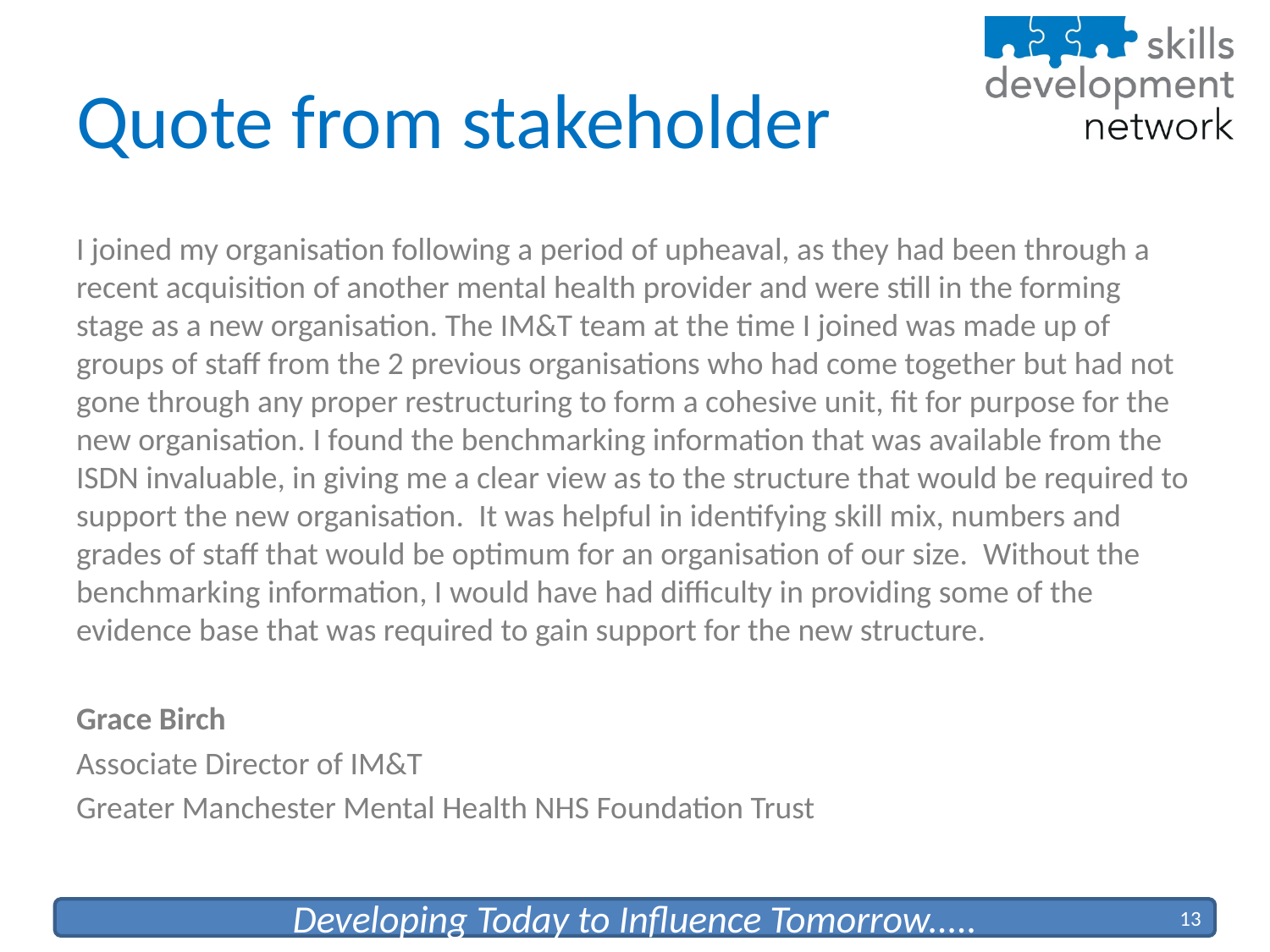

# Quote from stakeholder
I joined my organisation following a period of upheaval, as they had been through a recent acquisition of another mental health provider and were still in the forming stage as a new organisation. The IM&T team at the time I joined was made up of groups of staff from the 2 previous organisations who had come together but had not gone through any proper restructuring to form a cohesive unit, fit for purpose for the new organisation. I found the benchmarking information that was available from the ISDN invaluable, in giving me a clear view as to the structure that would be required to support the new organisation.  It was helpful in identifying skill mix, numbers and grades of staff that would be optimum for an organisation of our size.  Without the benchmarking information, I would have had difficulty in providing some of the evidence base that was required to gain support for the new structure.

Grace Birch
Associate Director of IM&T
Greater Manchester Mental Health NHS Foundation Trust

13